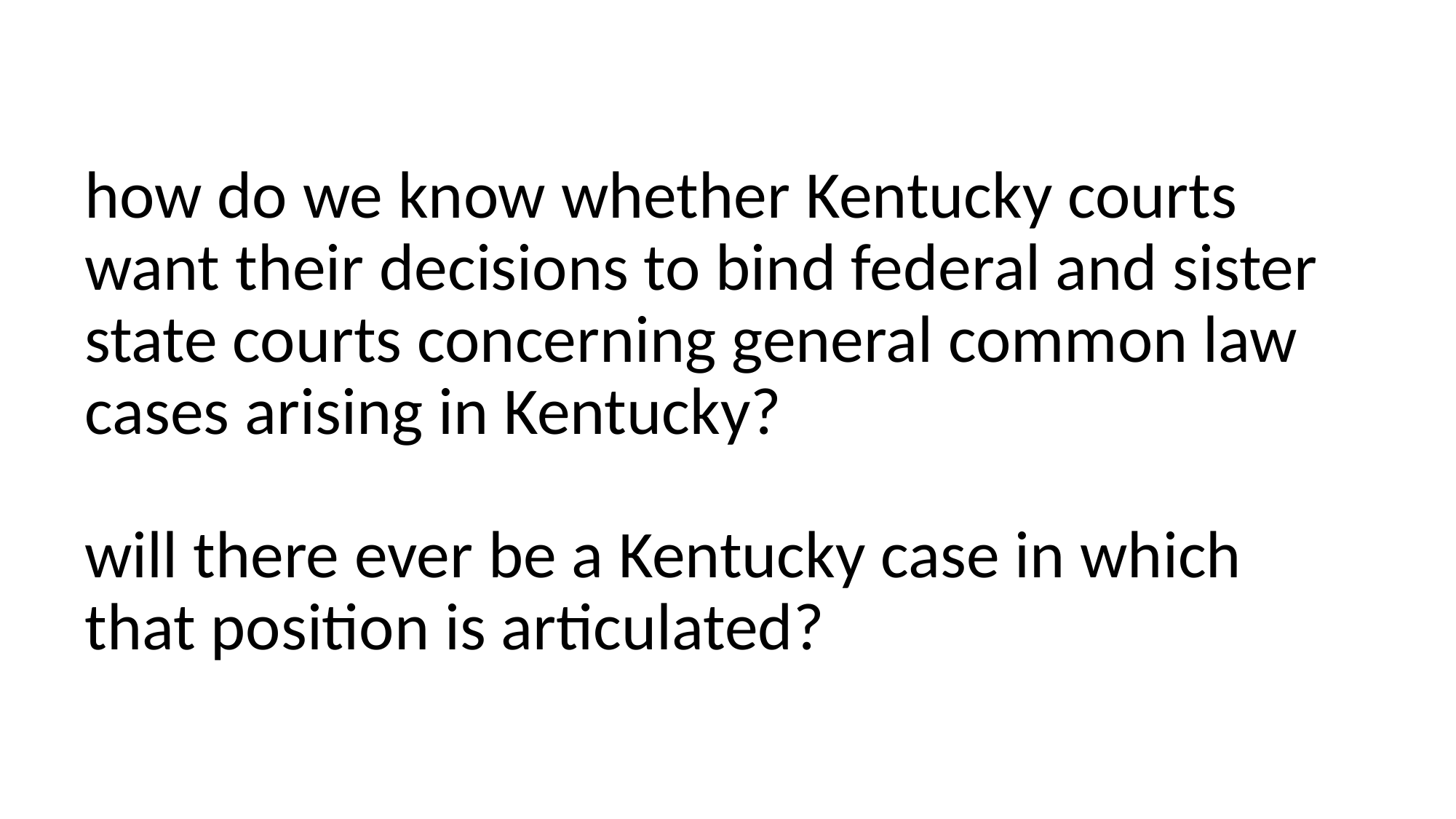

# how do we know whether Kentucky courts want their decisions to bind federal and sister state courts concerning general common law cases arising in Kentucky? will there ever be a Kentucky case in which that position is articulated?